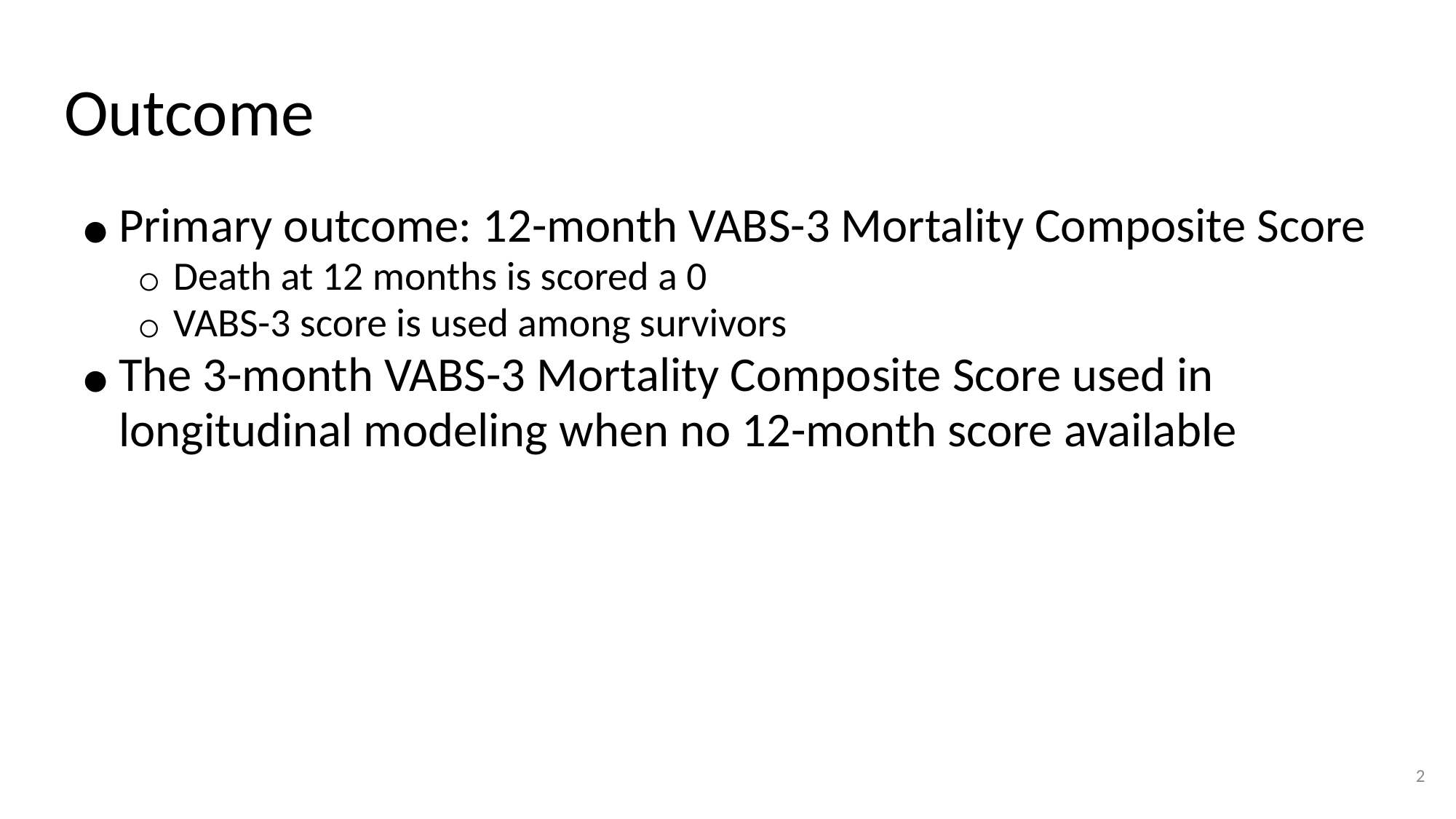

# Outcome
Primary outcome: 12-month VABS-3 Mortality Composite Score
Death at 12 months is scored a 0
VABS-3 score is used among survivors
The 3-month VABS-3 Mortality Composite Score used in longitudinal modeling when no 12-month score available
2